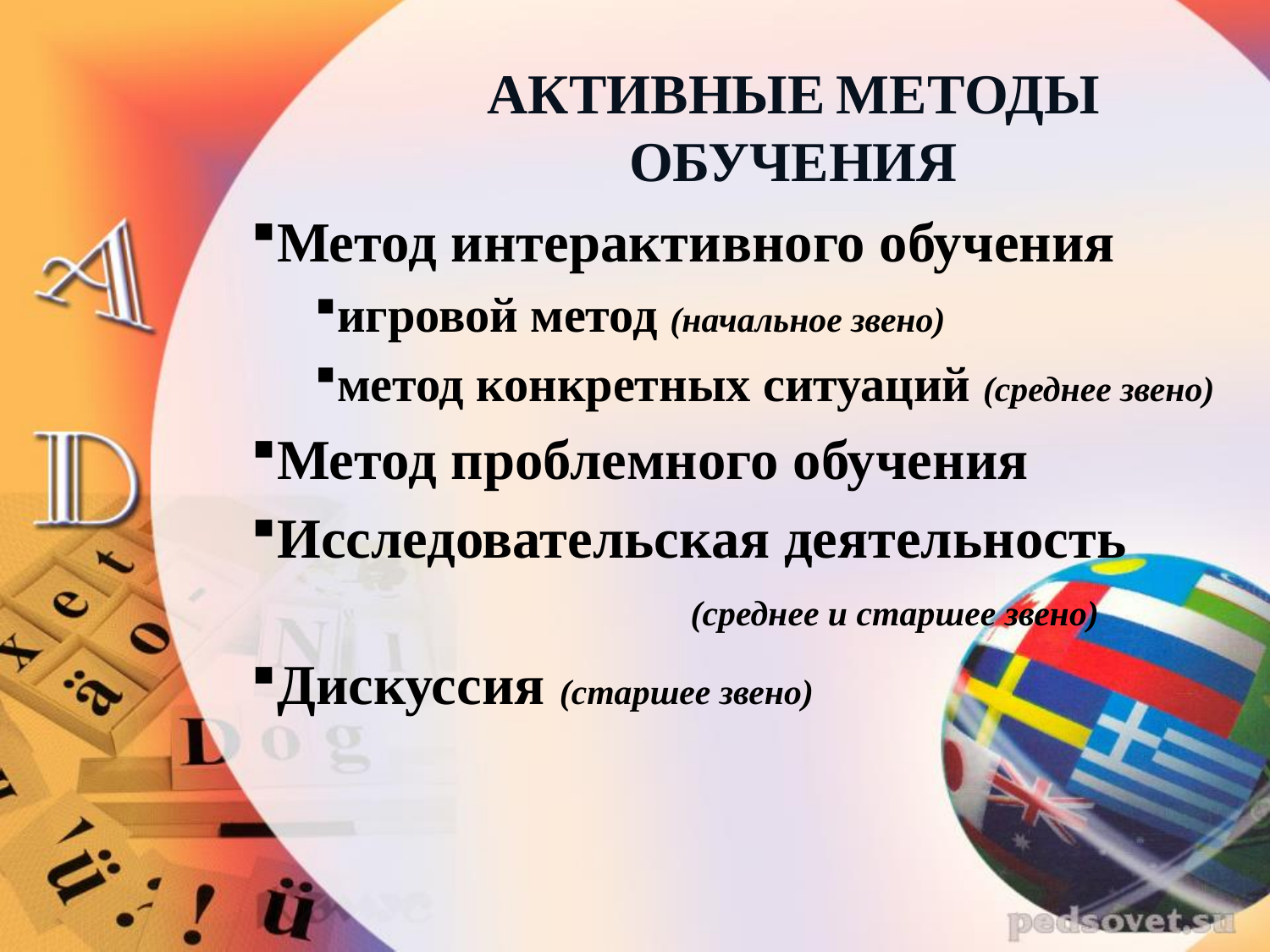

# Активные методы обучения
Метод интерактивного обучения
игровой метод (начальное звено)
метод конкретных ситуаций (среднее звено)
Метод проблемного обучения
Исследовательская деятельность                                         (среднее и старшее звено)
Дискуссия (старшее звено)